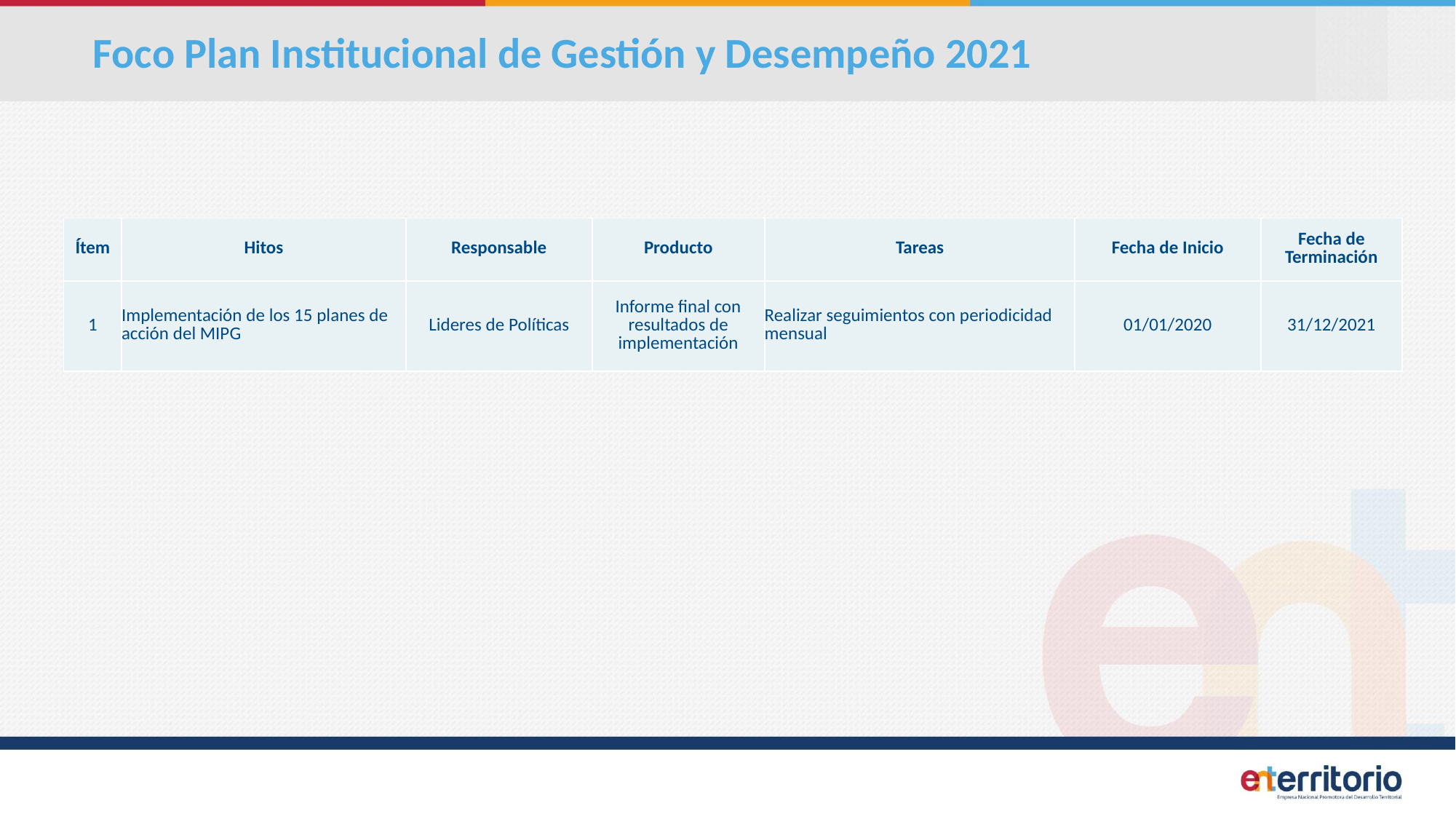

Foco Plan Institucional de Gestión y Desempeño 2021
| Ítem | Hitos | Responsable | Producto | Tareas | Fecha de Inicio | Fecha de Terminación |
| --- | --- | --- | --- | --- | --- | --- |
| 1 | Implementación de los 15 planes de acción del MIPG | Lideres de Políticas | Informe final con resultados de implementación | Realizar seguimientos con periodicidad mensual | 01/01/2020 | 31/12/2021 |